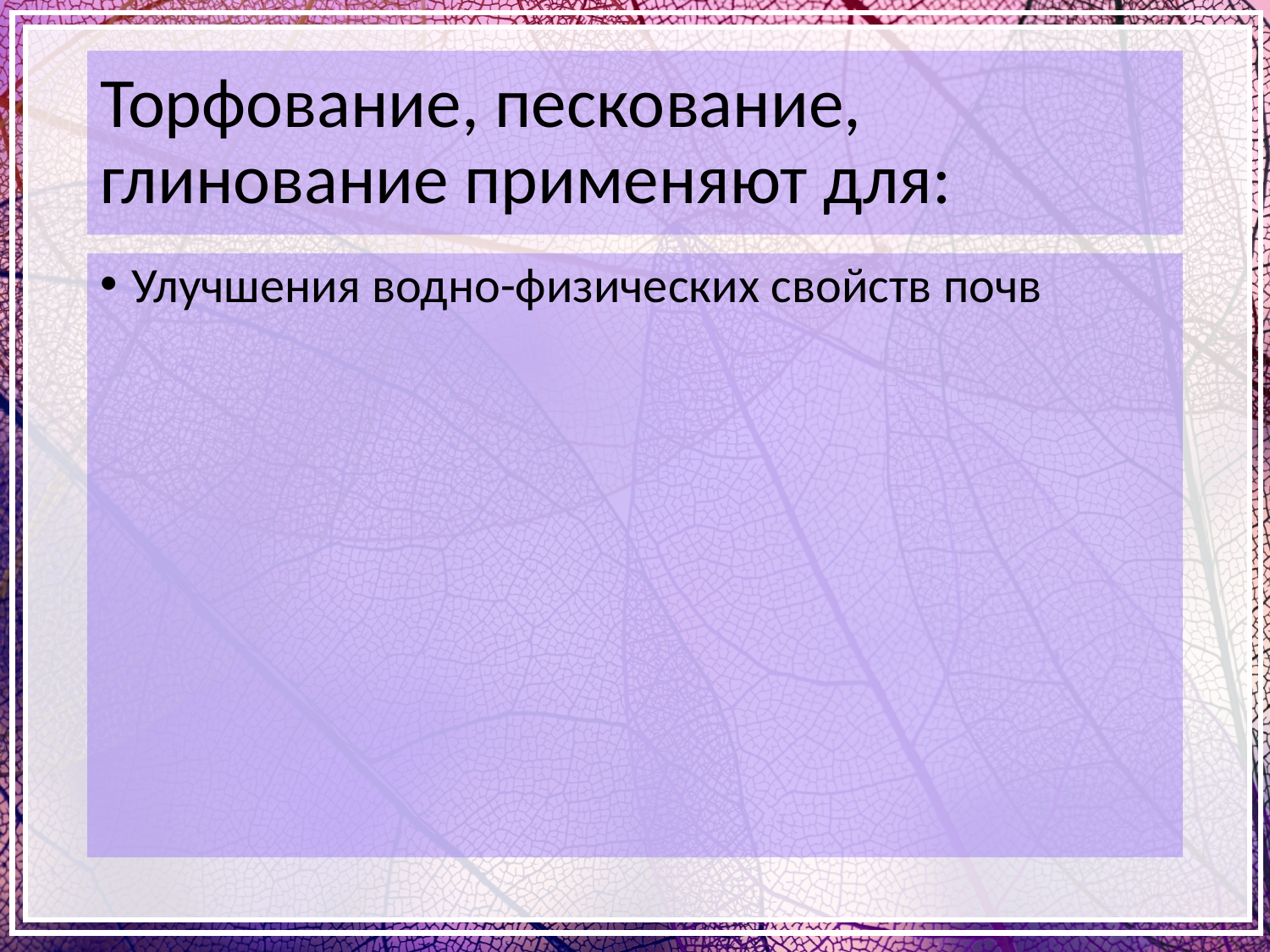

# Торфование, пескование, глинование применяют для:
Улучшения водно-физических свойств почв